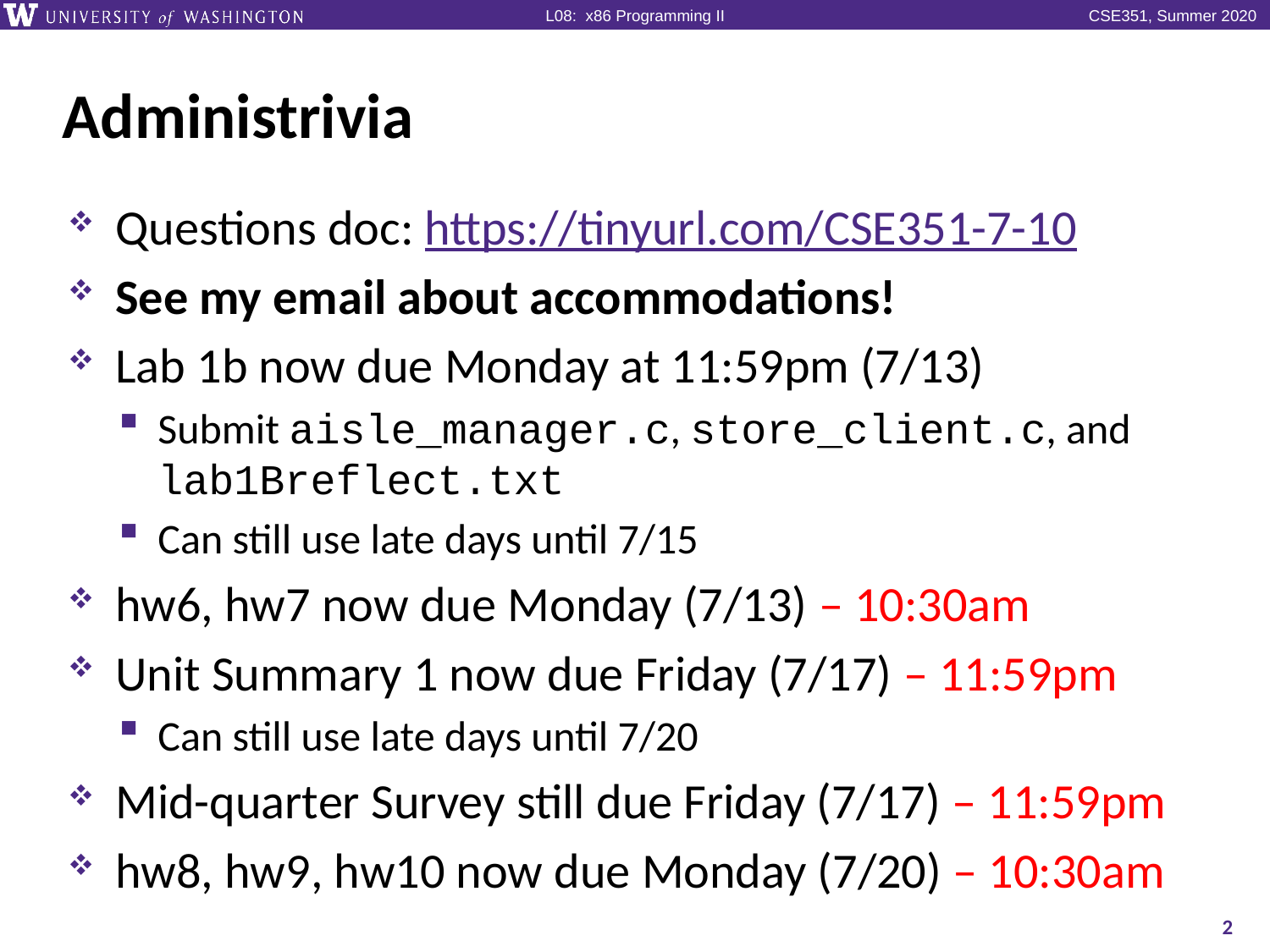

# Administrivia
Questions doc: https://tinyurl.com/CSE351-7-10
See my email about accommodations!
Lab 1b now due Monday at 11:59pm (7/13)
Submit aisle_manager.c, store_client.c, and lab1Breflect.txt
Can still use late days until 7/15
hw6, hw7 now due Monday (7/13) – 10:30am
Unit Summary 1 now due Friday (7/17) – 11:59pm
Can still use late days until 7/20
Mid-quarter Survey still due Friday (7/17) – 11:59pm
hw8, hw9, hw10 now due Monday (7/20) – 10:30am

2